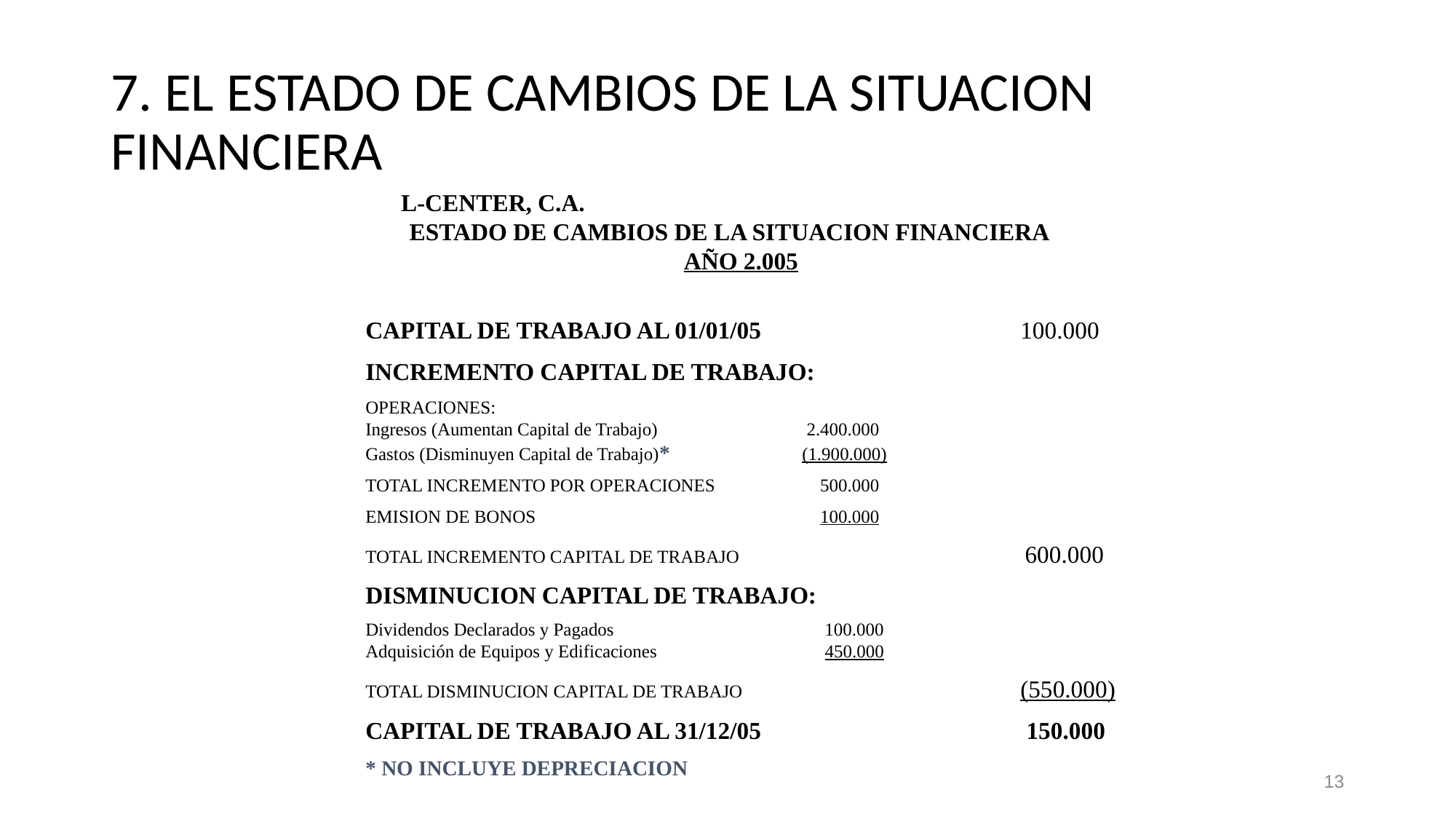

# 7. EL ESTADO DE CAMBIOS DE LA SITUACION FINANCIERA
L-CENTER, C.A. 	                                                                              ESTADO DE CAMBIOS DE LA SITUACION FINANCIERA     AÑO 2.005
CAPITAL DE TRABAJO AL 01/01/05			100.000
INCREMENTO CAPITAL DE TRABAJO:
OPERACIONES:					                    Ingresos (Aumentan Capital de Trabajo)		 2.400.000		                   Gastos (Disminuyen Capital de Trabajo)*		(1.900.000)
TOTAL INCREMENTO POR OPERACIONES	    500.000
EMISION DE BONOS			    100.000
TOTAL INCREMENTO CAPITAL DE TRABAJO			 600.000
DISMINUCION CAPITAL DE TRABAJO:
Dividendos Declarados y Pagados		     100.000                                               Adquisición de Equipos y Edificaciones		     450.000
TOTAL DISMINUCION CAPITAL DE TRABAJO			(550.000)
CAPITAL DE TRABAJO AL 31/12/05			 150.000
* NO INCLUYE DEPRECIACION
13